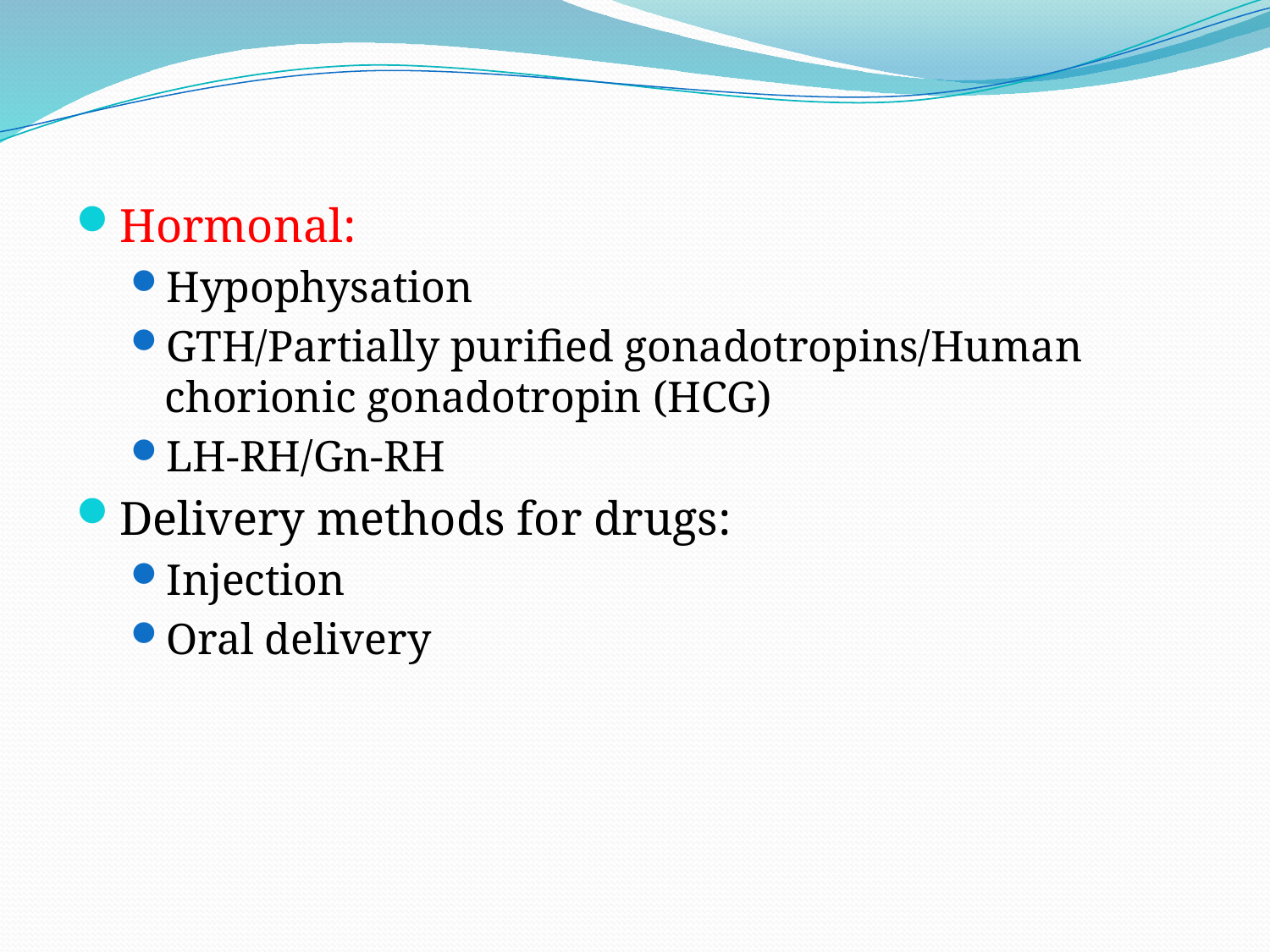

Hormonal:
Hypophysation
GTH/Partially purified gonadotropins/Human chorionic gonadotropin (HCG)
LH-RH/Gn-RH
Delivery methods for drugs:
Injection
Oral delivery